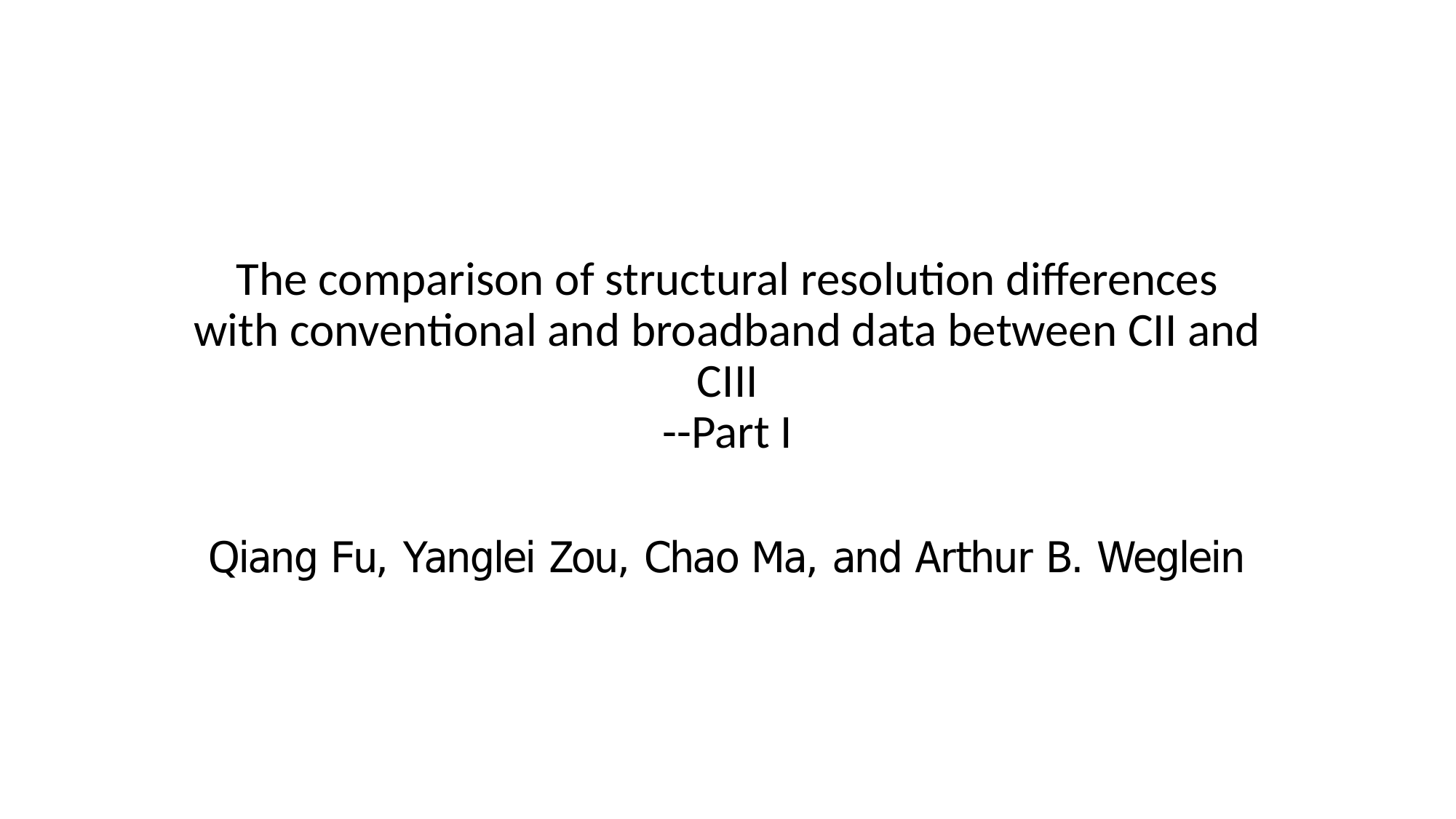

# The comparison of structural resolution differences with conventional and broadband data between CII and CIII --Part I

Qiang Fu, Yanglei Zou, Chao Ma, and Arthur B. Weglein